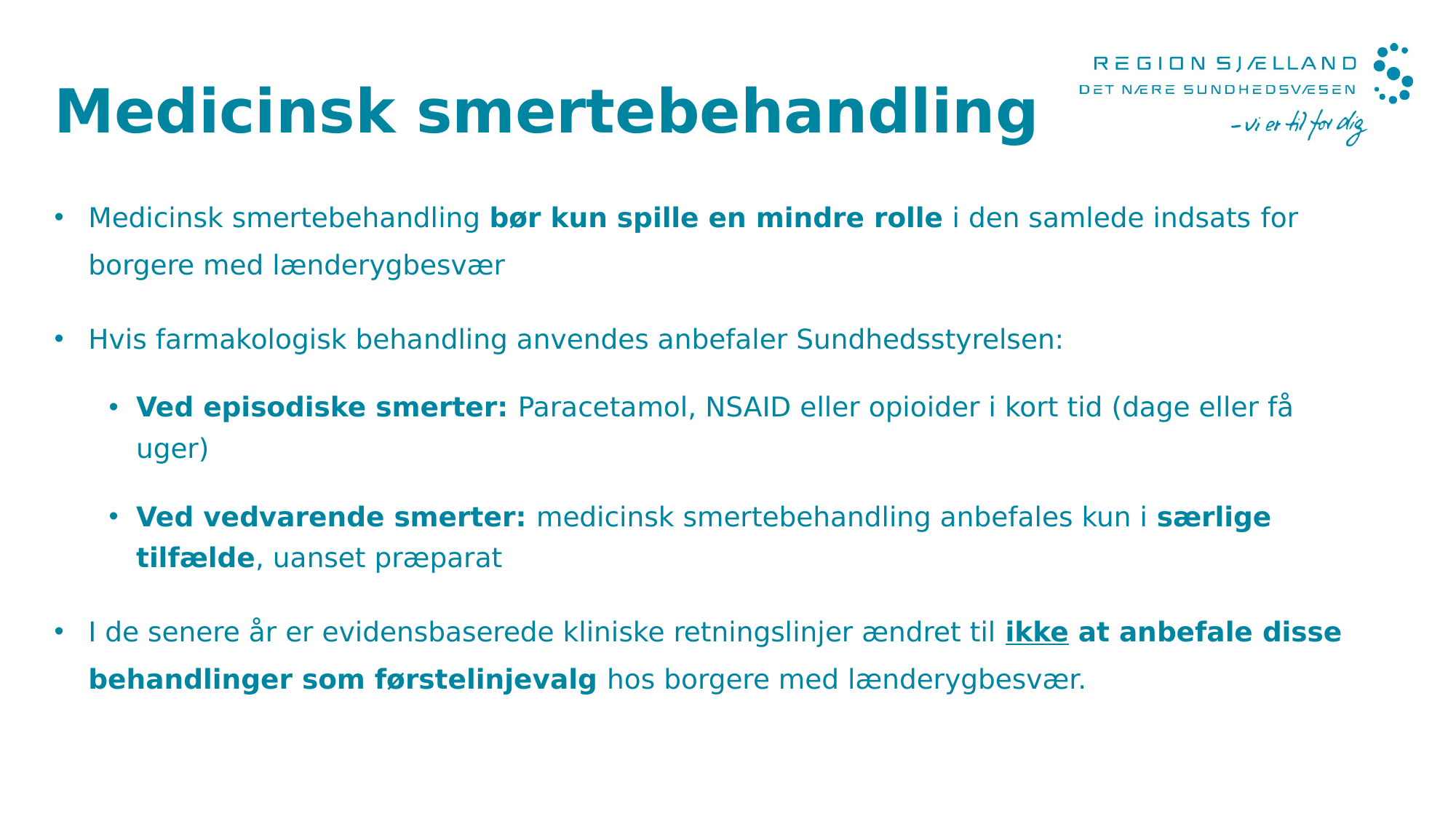

# Medicinsk smertebehandling
Medicinsk smertebehandling bør kun spille en mindre rolle i den samlede indsats for borgere med lænderygbesvær
Hvis farmakologisk behandling anvendes anbefaler Sundhedsstyrelsen:
Ved episodiske smerter: Paracetamol, NSAID eller opioider i kort tid (dage eller få uger)
Ved vedvarende smerter: medicinsk smertebehandling anbefales kun i særlige tilfælde, uanset præparat
I de senere år er evidensbaserede kliniske retningslinjer ændret til ikke at anbefale disse behandlinger som førstelinjevalg hos borgere med lænderygbesvær.